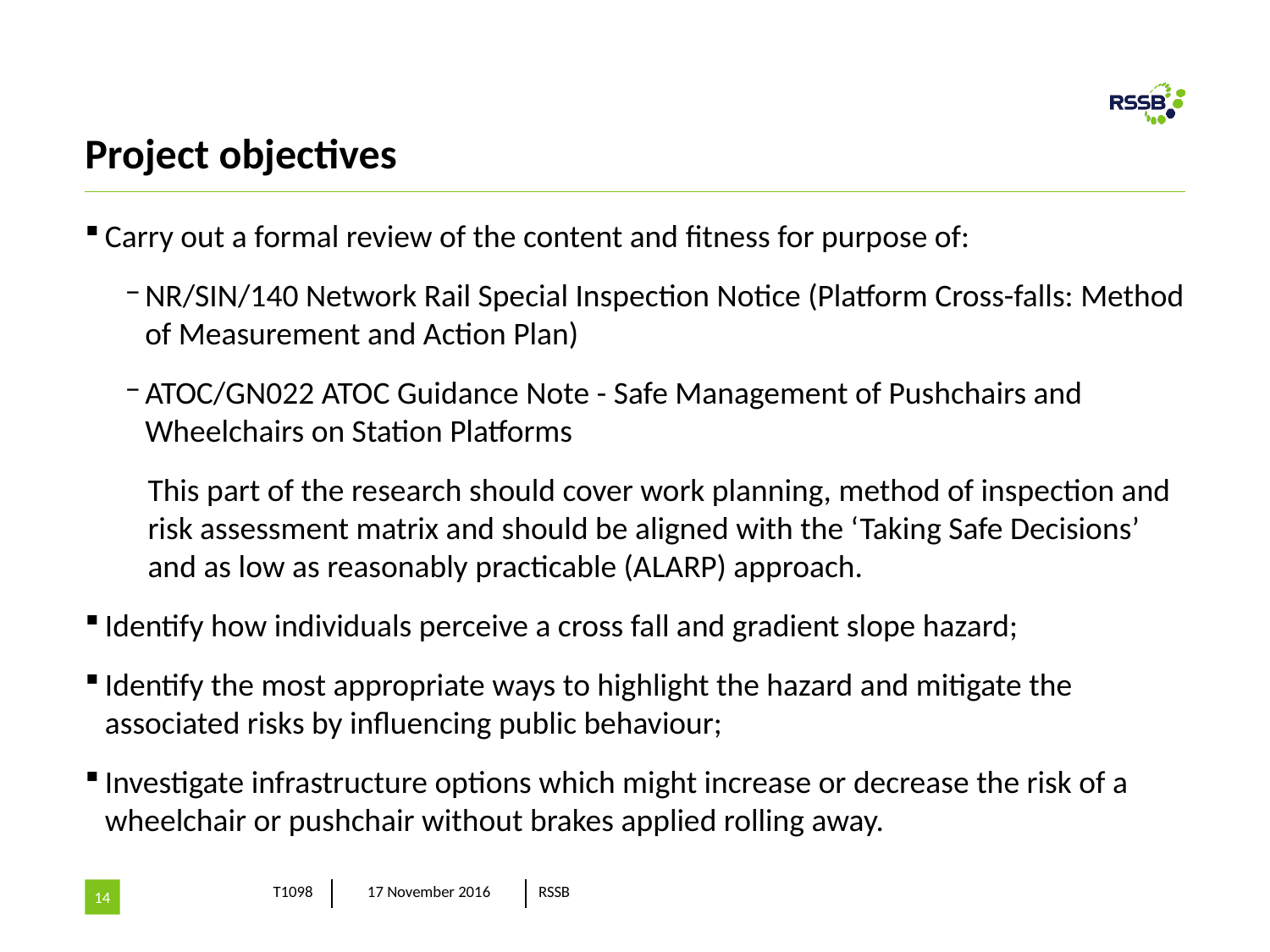

# Project objectives
Carry out a formal review of the content and fitness for purpose of:
NR/SIN/140 Network Rail Special Inspection Notice (Platform Cross-falls: Method of Measurement and Action Plan)
ATOC/GN022 ATOC Guidance Note - Safe Management of Pushchairs and Wheelchairs on Station Platforms
This part of the research should cover work planning, method of inspection and risk assessment matrix and should be aligned with the ‘Taking Safe Decisions’ and as low as reasonably practicable (ALARP) approach.
Identify how individuals perceive a cross fall and gradient slope hazard;
Identify the most appropriate ways to highlight the hazard and mitigate the associated risks by influencing public behaviour;
Investigate infrastructure options which might increase or decrease the risk of a wheelchair or pushchair without brakes applied rolling away.
14